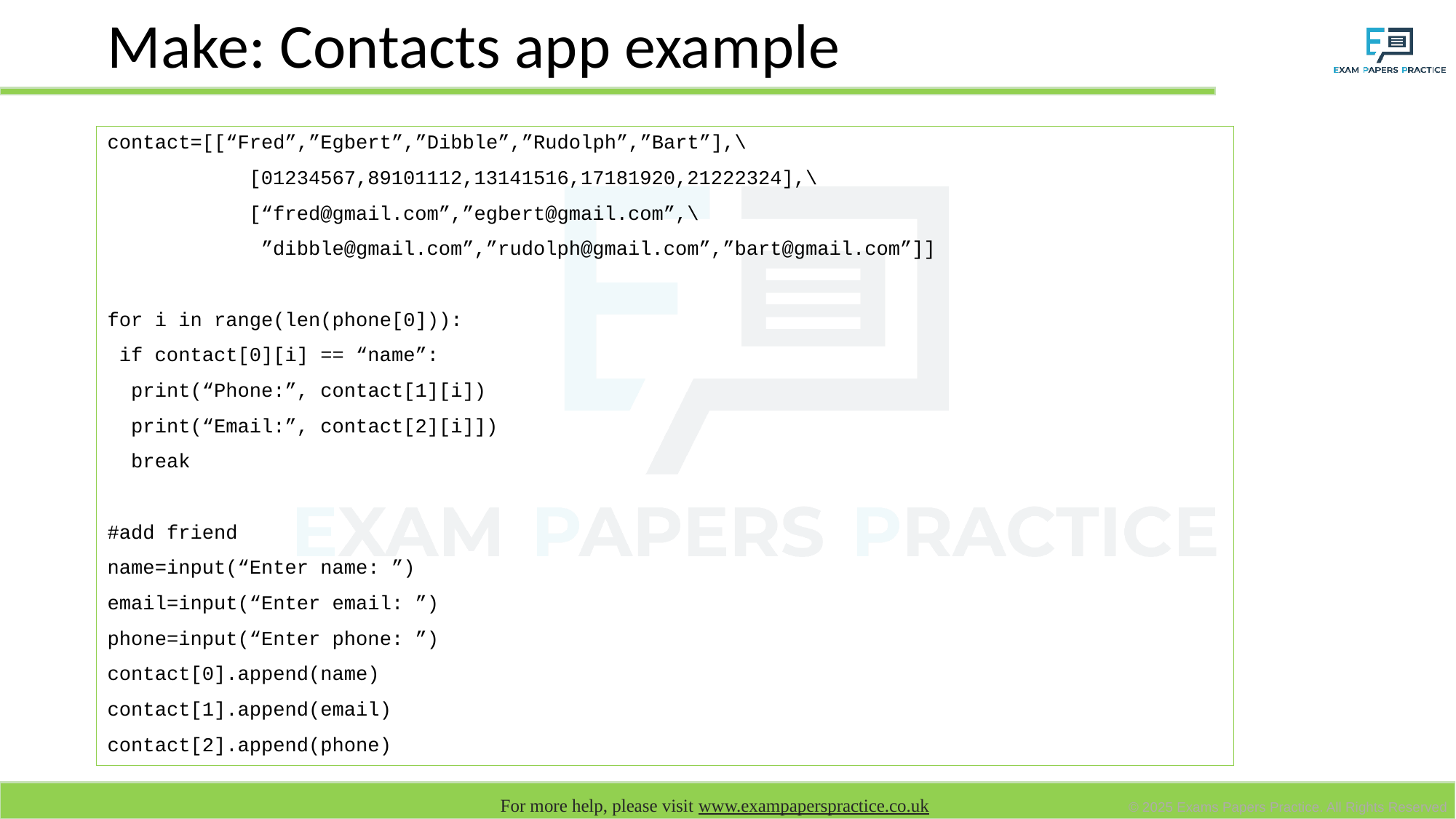

# Make: Contacts app example
contact=[[“Fred”,”Egbert”,”Dibble”,”Rudolph”,”Bart”],\
            [01234567,89101112,13141516,17181920,21222324],\
            [“fred@gmail.com”,”egbert@gmail.com”,\
             ”dibble@gmail.com”,”rudolph@gmail.com”,”bart@gmail.com”]]

for i in range(len(phone[0])):
 if contact[0][i] == “name”:
  print(“Phone:”, contact[1][i])
  print(“Email:”, contact[2][i]])
  break

#add friend
name=input(“Enter name: ”)
email=input(“Enter email: ”)
phone=input(“Enter phone: ”)
contact[0].append(name)
contact[1].append(email)
contact[2].append(phone)